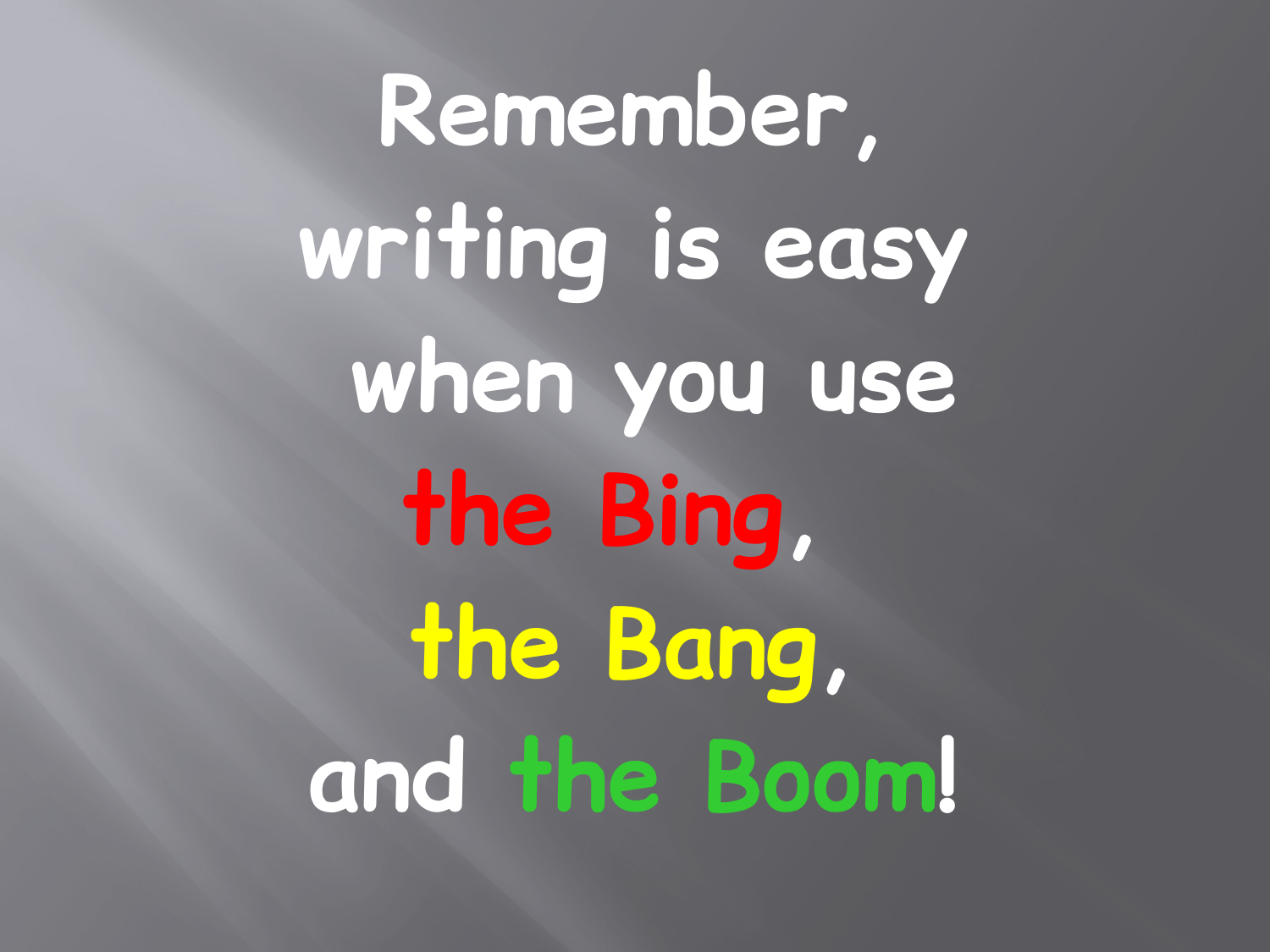

Remember,
  writing is easy
   when you use
  the Bing,
  the Bang,
  and the Boom!